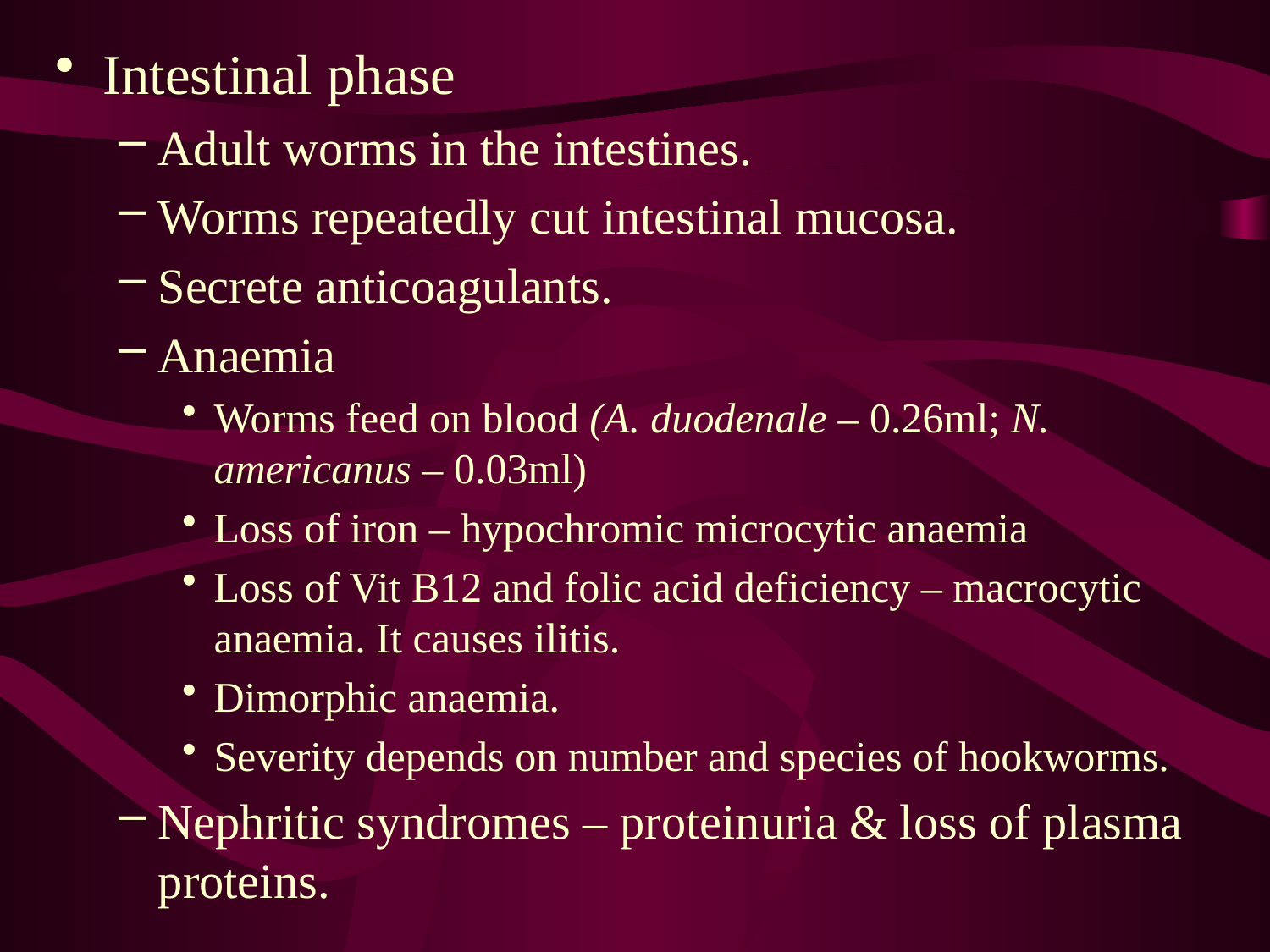

Intestinal phase
Adult worms in the intestines.
Worms repeatedly cut intestinal mucosa.
Secrete anticoagulants.
Anaemia
Worms feed on blood (A. duodenale – 0.26ml; N. americanus – 0.03ml)
Loss of iron – hypochromic microcytic anaemia
Loss of Vit B12 and folic acid deficiency – macrocytic anaemia. It causes ilitis.
Dimorphic anaemia.
Severity depends on number and species of hookworms.
Nephritic syndromes – proteinuria & loss of plasma proteins.